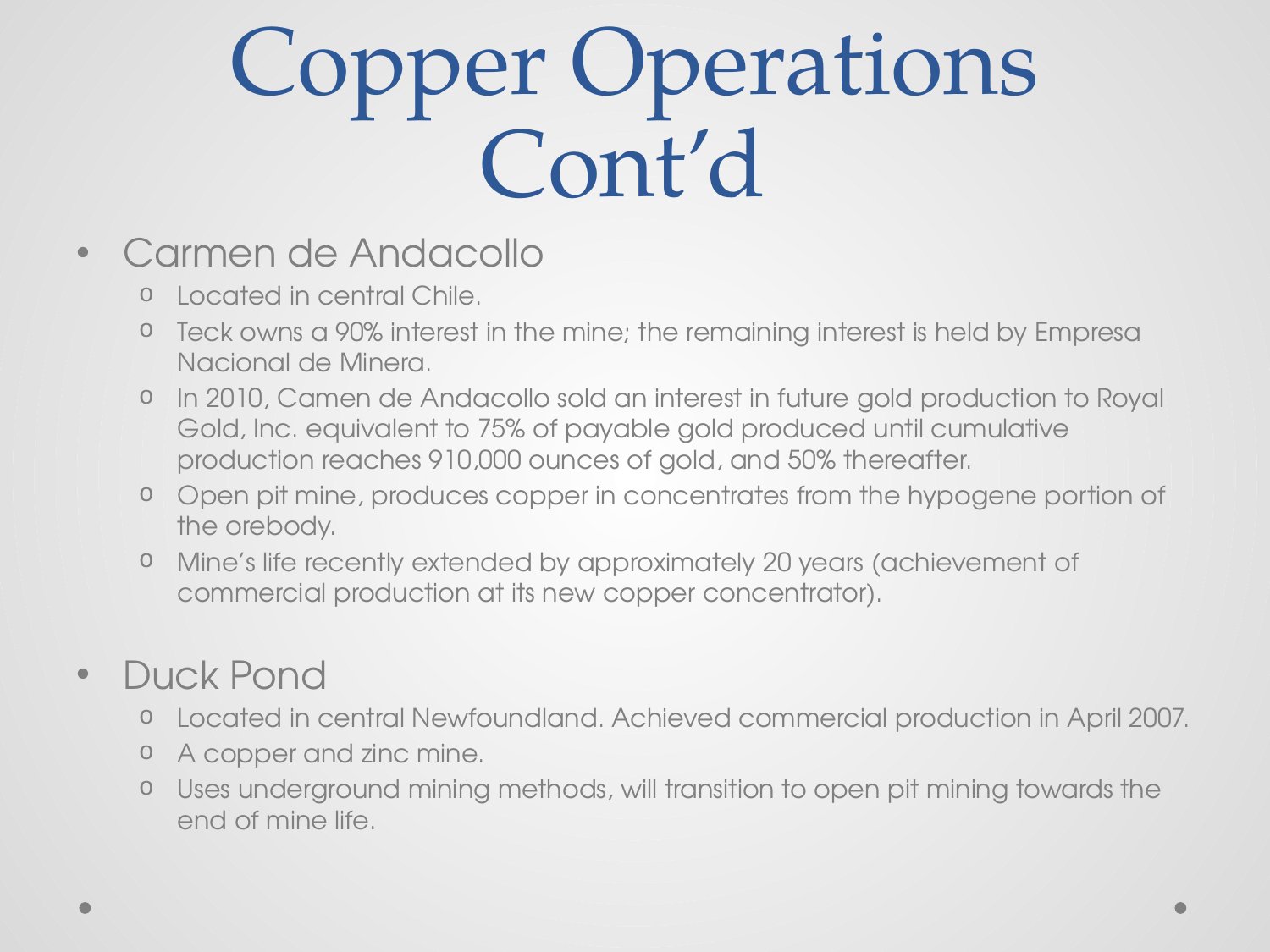

# Copper Operations Cont’d
Carmen de Andacollo
Located in central Chile.
Teck owns a 90% interest in the mine; the remaining interest is held by Empresa Nacional de Minera.
In 2010, Camen de Andacollo sold an interest in future gold production to Royal Gold, Inc. equivalent to 75% of payable gold produced until cumulative production reaches 910,000 ounces of gold, and 50% thereafter.
Open pit mine, produces copper in concentrates from the hypogene portion of the orebody.
Mine’s life recently extended by approximately 20 years (achievement of commercial production at its new copper concentrator).

Duck Pond
Located in central Newfoundland. Achieved commercial production in April 2007.
A copper and zinc mine.
Uses underground mining methods, will transition to open pit mining towards the end of mine life.